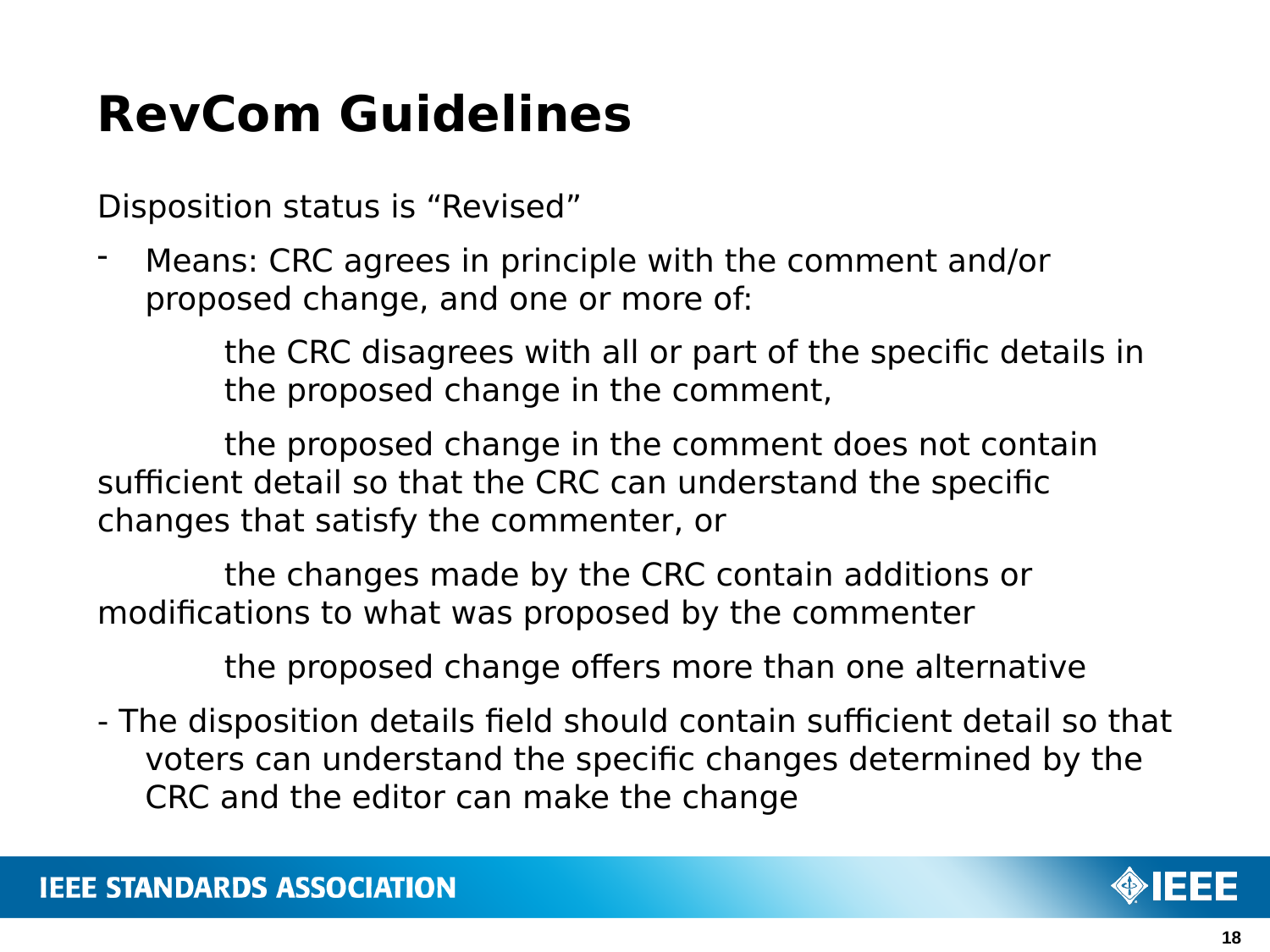

# RevCom Guidelines
Disposition status is “Revised”
Means: CRC agrees in principle with the comment and/or proposed change, and one or more of:
	the CRC disagrees with all or part of the specific details in 	the proposed change in the comment,
	the proposed change in the comment does not contain 	sufficient detail so that the CRC can understand the specific 	changes that satisfy the commenter, or
	the changes made by the CRC contain additions or 	modifications to what was proposed by the commenter
	the proposed change offers more than one alternative
- The disposition details field should contain sufficient detail so that voters can understand the specific changes determined by the CRC and the editor can make the change

18